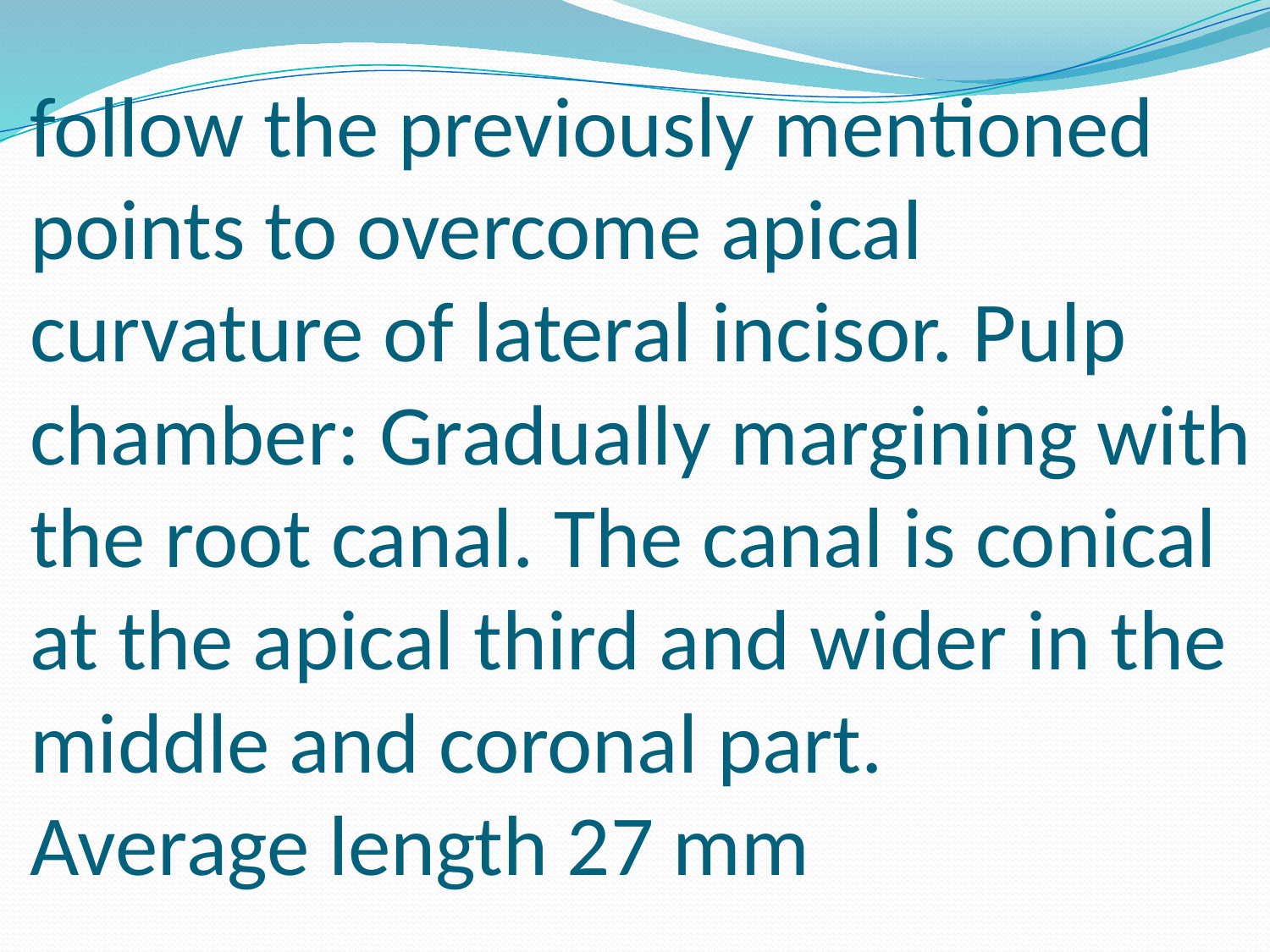

# follow the previously mentioned points to overcome apical curvature of lateral incisor. Pulp chamber: Gradually margining with the root canal. The canal is conical at the apical third and wider in the middle and coronal part. Average length 27 mm